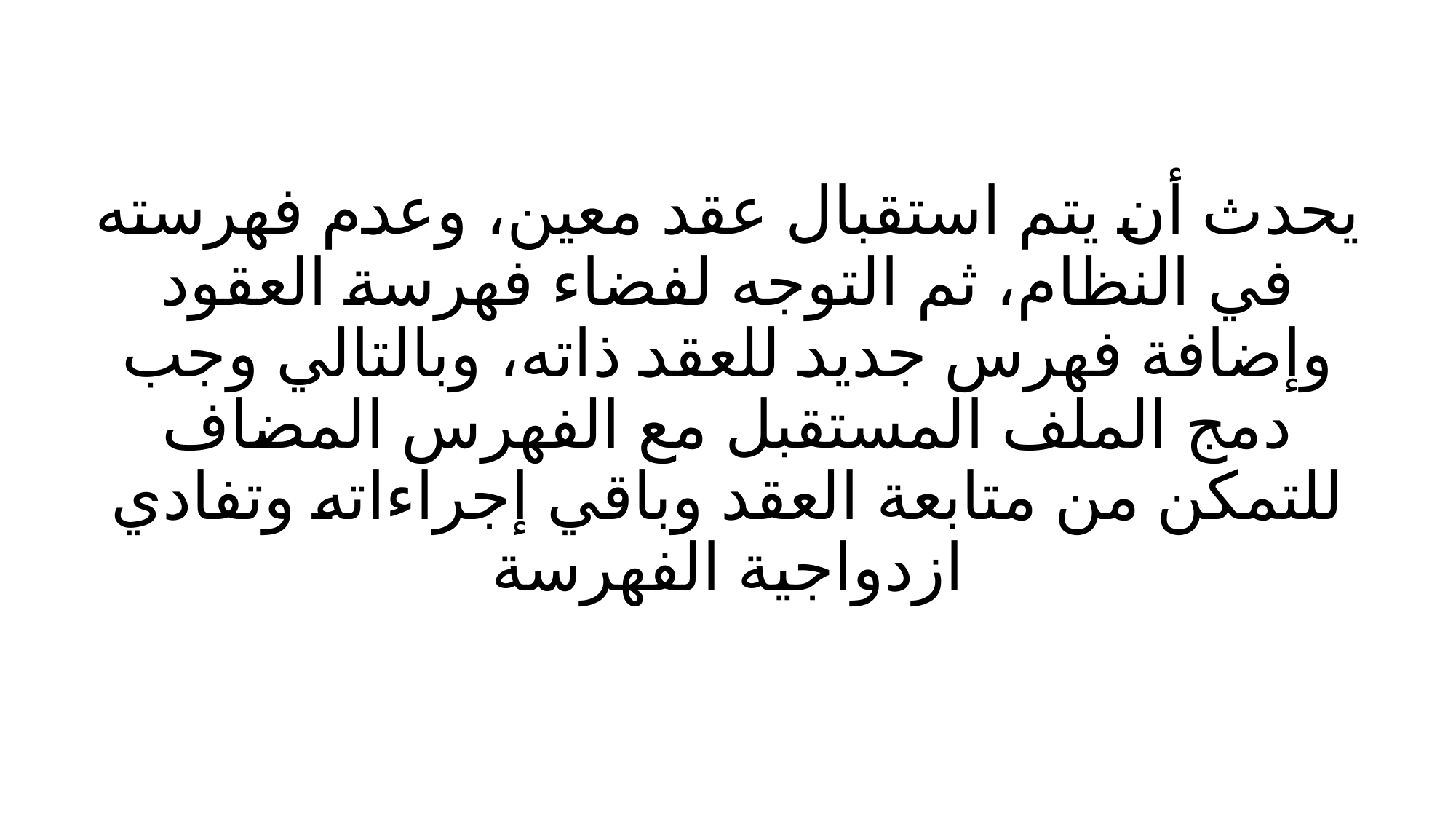

# يحدث أن يتم استقبال عقد معين، وعدم فهرسته في النظام، ثم التوجه لفضاء فهرسة العقود وإضافة فهرس جديد للعقد ذاته، وبالتالي وجب دمج الملف المستقبل مع الفهرس المضاف للتمكن من متابعة العقد وباقي إجراءاته وتفادي ازدواجية الفهرسة